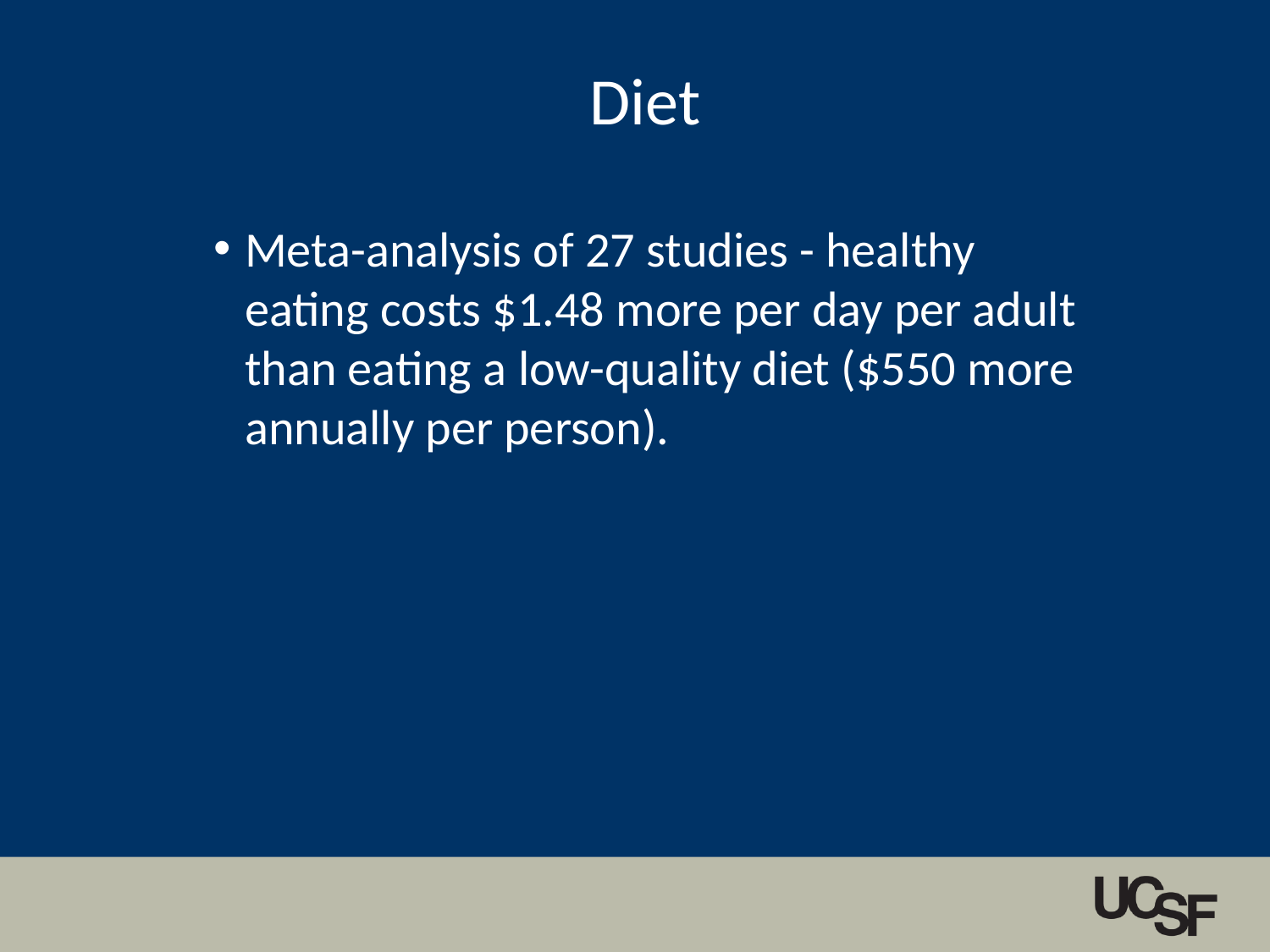

Diet
Meta-analysis of 27 studies - healthy eating costs $1.48 more per day per adult than eating a low-quality diet ($550 more annually per person).